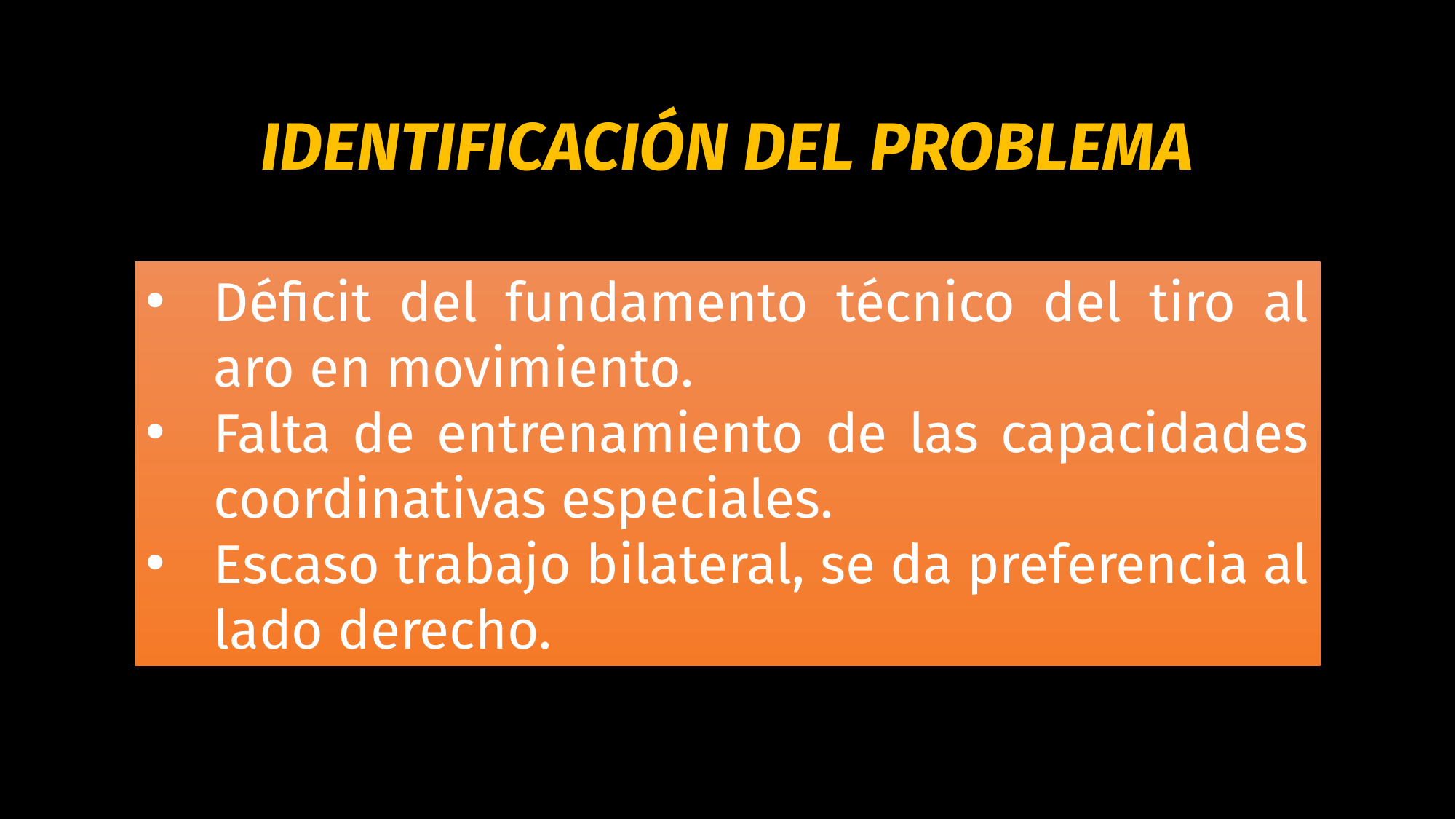

# IDENTIFICACIÓN DEL PROBLEMA
Déficit del fundamento técnico del tiro al aro en movimiento.
Falta de entrenamiento de las capacidades coordinativas especiales.
Escaso trabajo bilateral, se da preferencia al lado derecho.